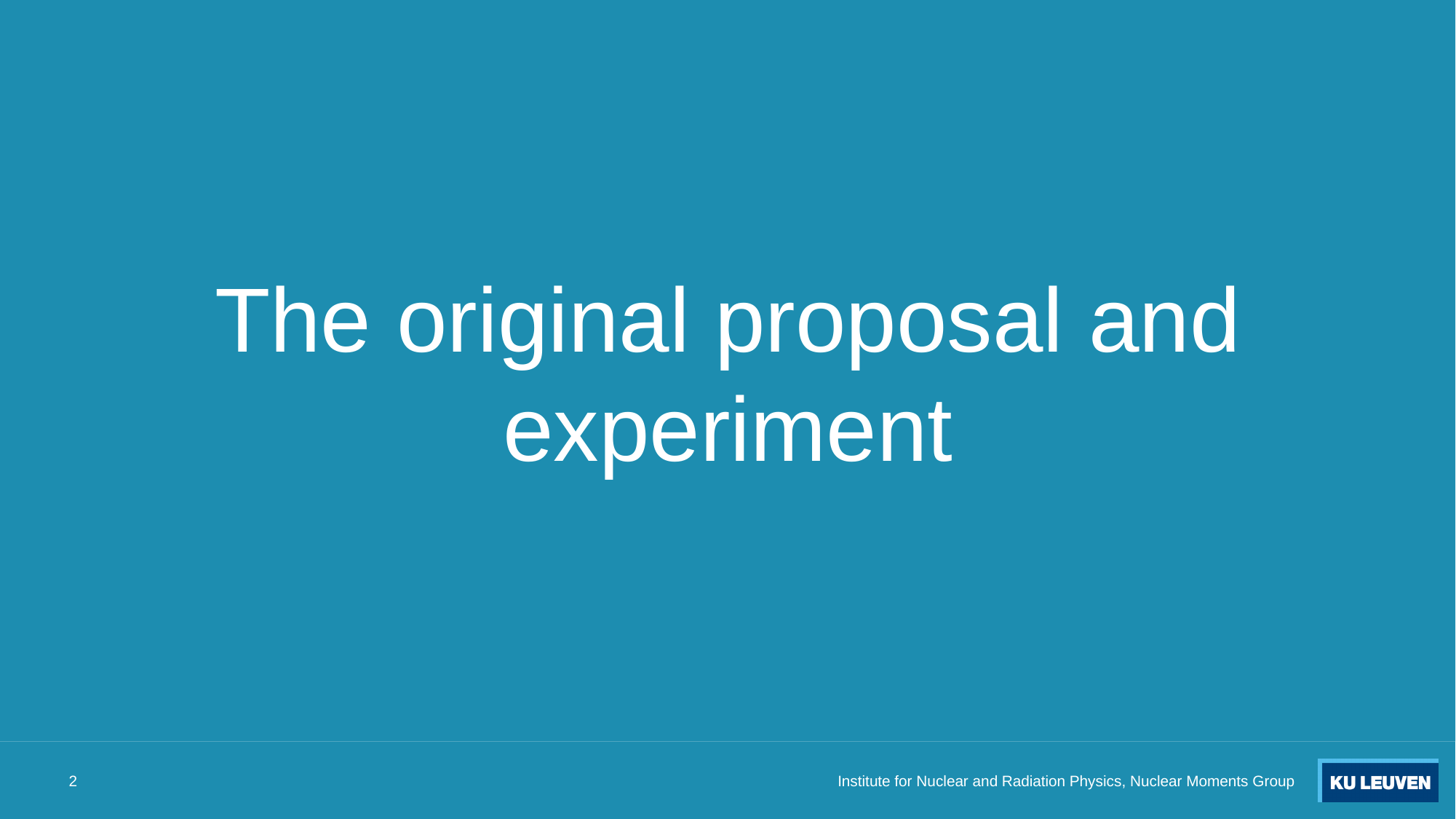

# The original proposal and experiment
2
Institute for Nuclear and Radiation Physics, Nuclear Moments Group